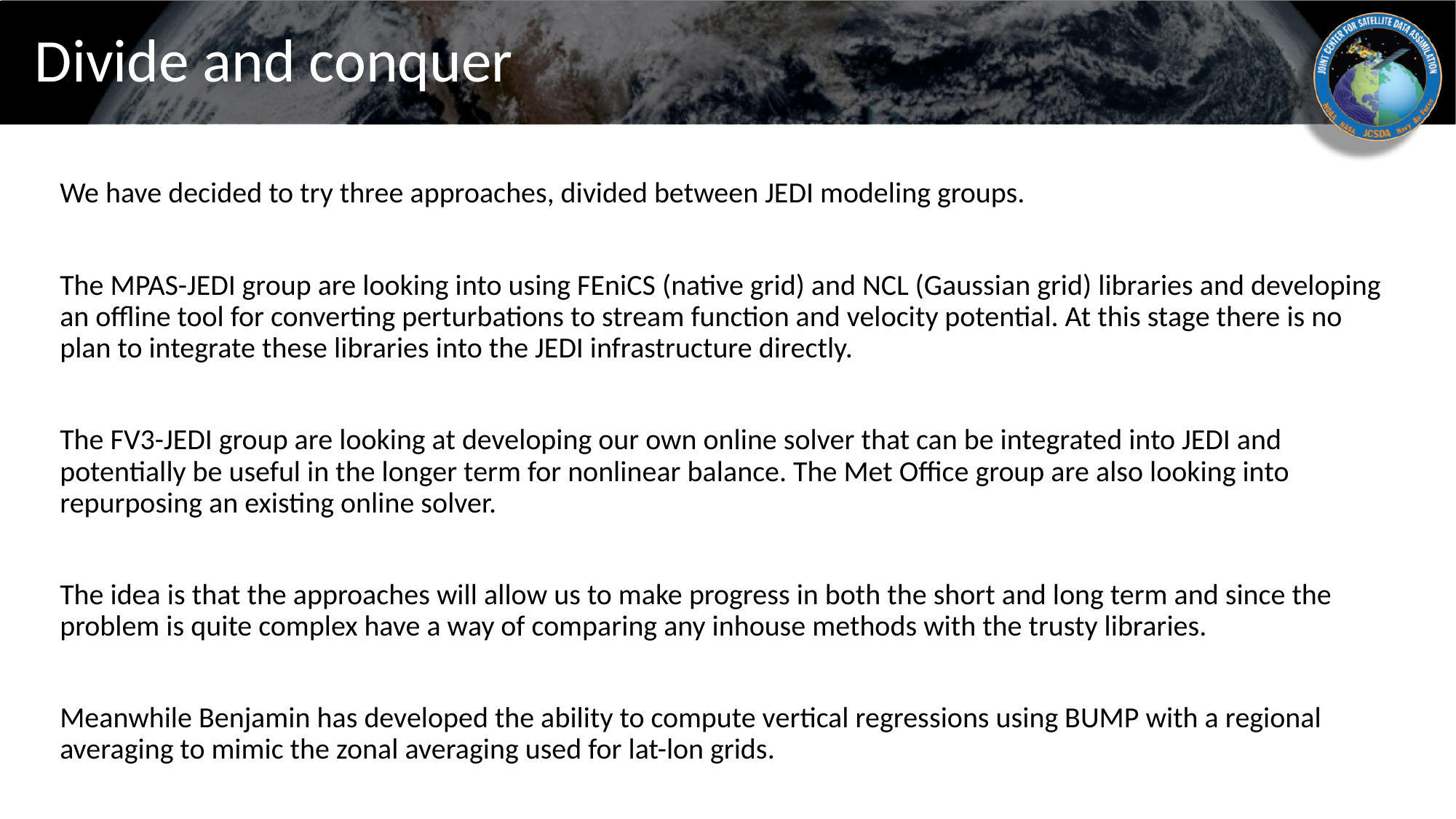

# Divide and conquer
We have decided to try three approaches, divided between JEDI modeling groups.

The MPAS-JEDI group are looking into using FEniCS (native grid) and NCL (Gaussian grid) libraries and developing an offline tool for converting perturbations to stream function and velocity potential. At this stage there is no plan to integrate these libraries into the JEDI infrastructure directly.

The FV3-JEDI group are looking at developing our own online solver that can be integrated into JEDI and potentially be useful in the longer term for nonlinear balance. The Met Office group are also looking into repurposing an existing online solver.

The idea is that the approaches will allow us to make progress in both the short and long term and since the problem is quite complex have a way of comparing any inhouse methods with the trusty libraries.

Meanwhile Benjamin has developed the ability to compute vertical regressions using BUMP with a regional averaging to mimic the zonal averaging used for lat-lon grids.